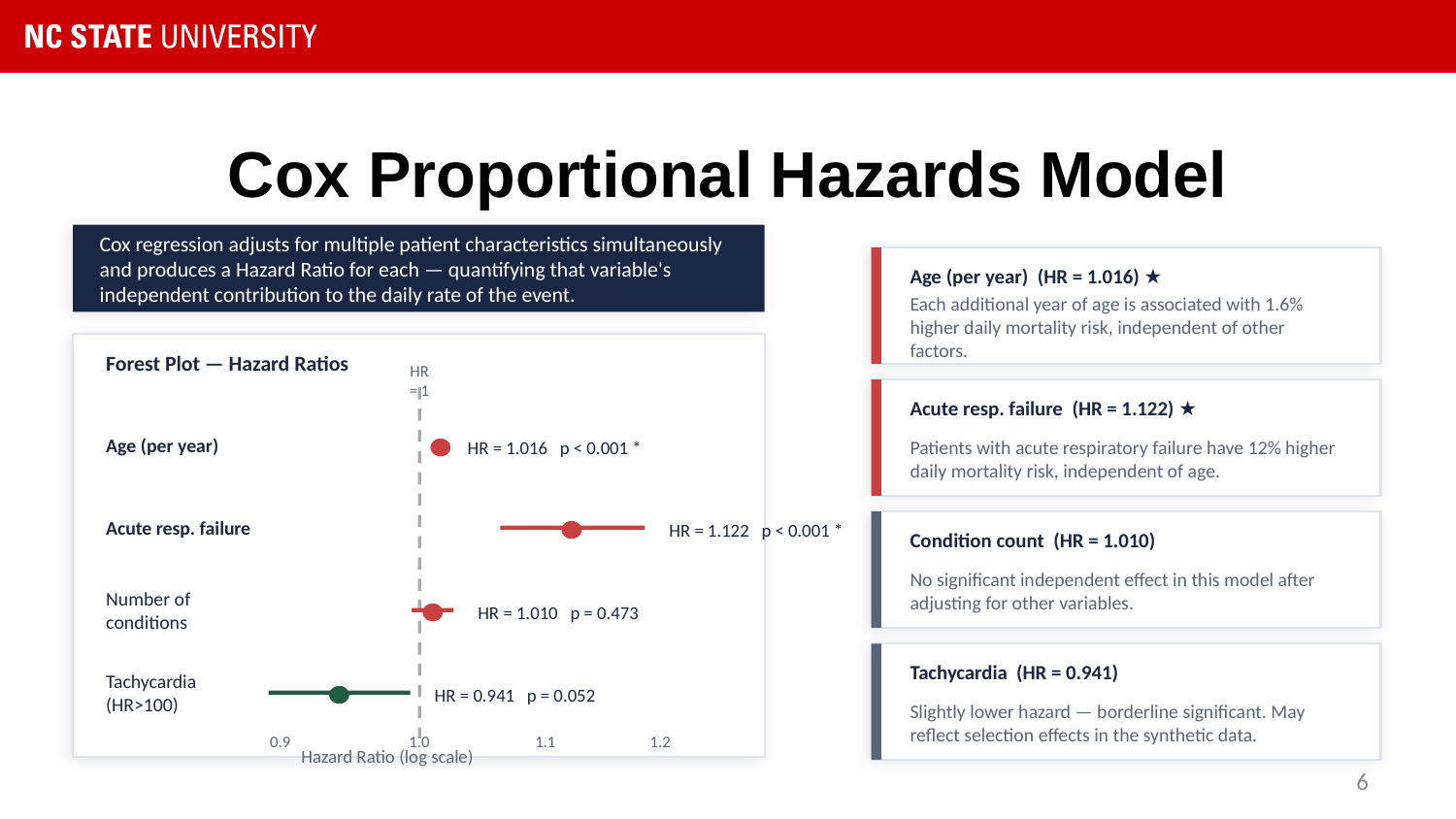

# Cox Proportional Hazards Model

Cox regression adjusts for multiple patient characteristics simultaneously and produces a Hazard Ratio for each — quantifying that variable's independent contribution to the daily rate of the event.

Age (per year)  (HR = 1.016) ★
Each additional year of age is associated with 1.6% higher daily mortality risk, independent of other factors.

Acute resp. failure  (HR = 1.122) ★
Patients with acute respiratory failure have 12% higher daily mortality risk, independent of age.

Condition count  (HR = 1.010)
No significant independent effect in this model after adjusting for other variables.

Tachycardia  (HR = 0.941)
Slightly lower hazard — borderline significant. May reflect selection effects in the synthetic data.

Forest Plot — Hazard Ratios
HR = 1

Age (per year)
HR = 1.016   p < 0.001 *

Acute resp. failure
HR = 1.122   p < 0.001 *

Number of conditions
HR = 1.010   p = 0.473

Tachycardia (HR>100)
HR = 0.941   p = 0.052

1.2
0.9
1.0
1.1
Hazard Ratio (log scale)
6